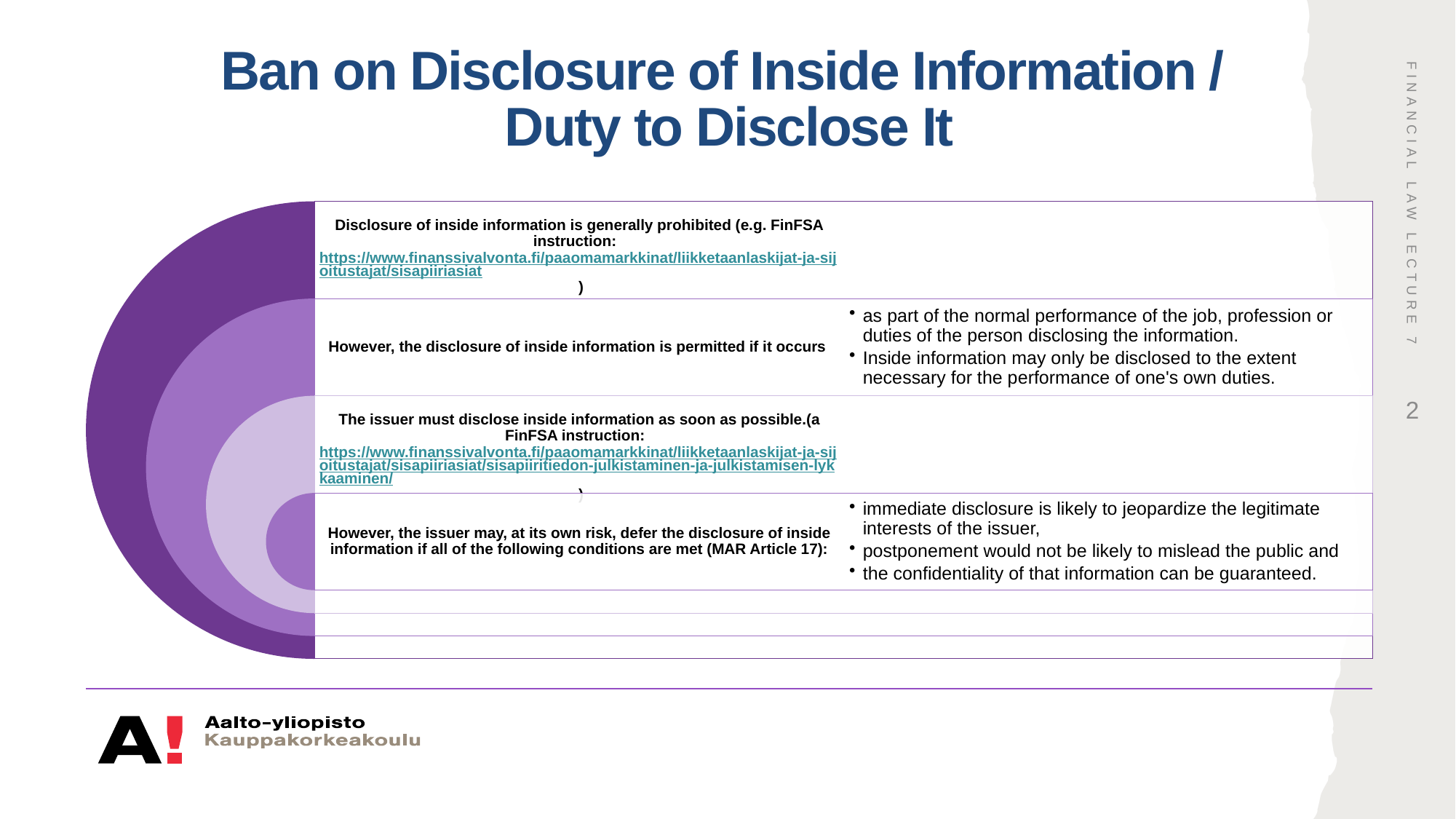

# Ban on Disclosure of Inside Information / Duty to Disclose It
Financial Law Lecture 7
Disclosure of inside information is generally prohibited (e.g. FinFSA instruction:  https://www.finanssivalvonta.fi/paaomamarkkinat/liikketaanlaskijat-ja-sijoitustajat/sisapiiriasiat )
However, the disclosure of inside information is permitted if it occurs
The issuer must disclose inside information as soon as possible.(a FinFSA instruction:  https://www.finanssivalvonta.fi/paaomamarkkinat/liikketaanlaskijat-ja-sijoitustajat/sisapiiriasiat/sisapiiritiedon-julkistaminen-ja-julkistamisen-lykkaaminen/ )
However, the issuer may, at its own risk, defer the disclosure of inside information if all of the following conditions are met (MAR Article 17):
as part of the normal performance of the job, profession or duties of the person disclosing the information.
Inside information may only be disclosed to the extent necessary for the performance of one's own duties.
immediate disclosure is likely to jeopardize the legitimate interests of the issuer,
postponement would not be likely to mislead the public and
the confidentiality of that information can be guaranteed.
2